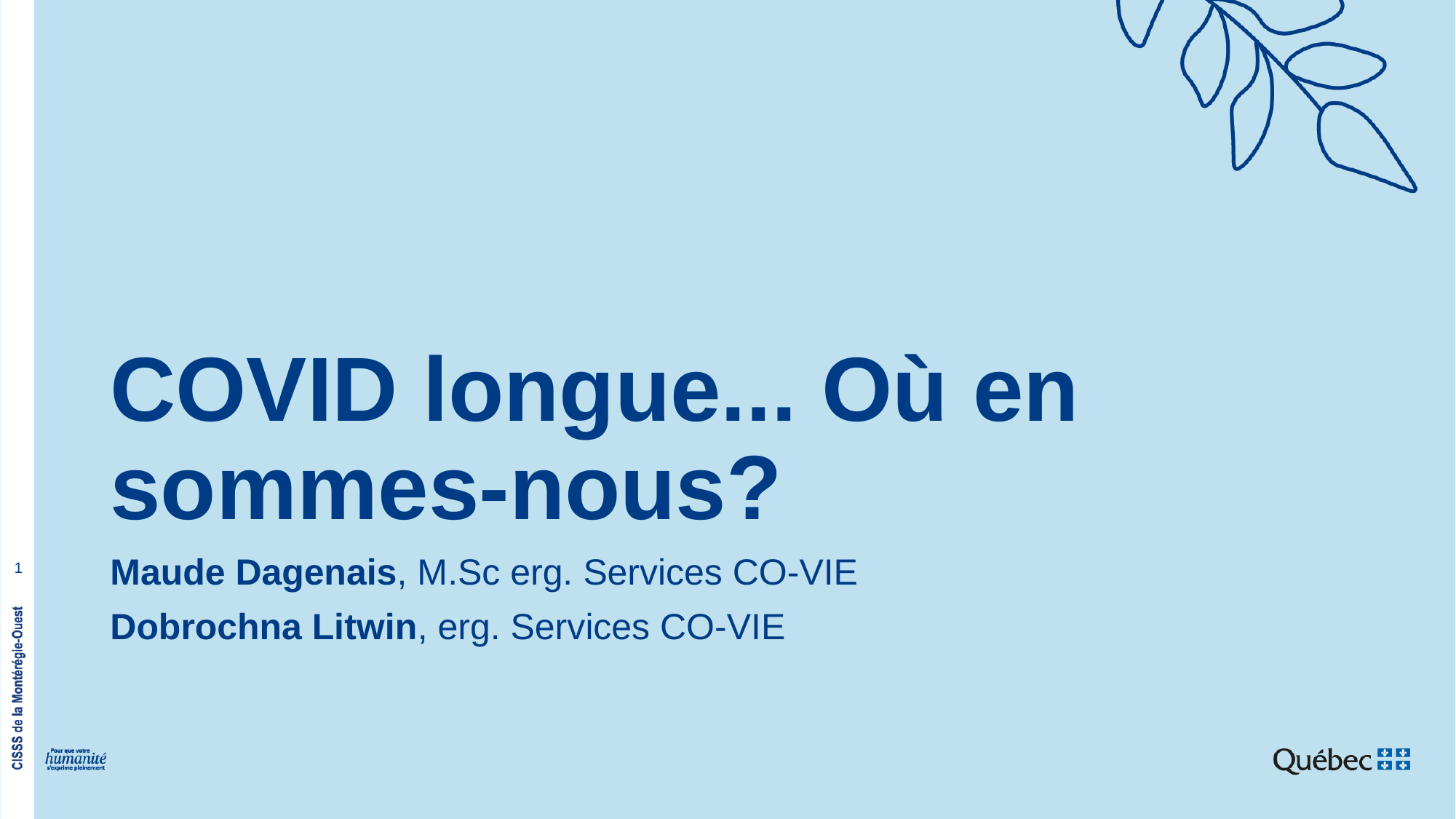

# COVID longue... Où en sommes-nous?
1
Maude Dagenais, M.Sc erg. Services CO-VIE
Dobrochna Litwin, erg. Services CO-VIE